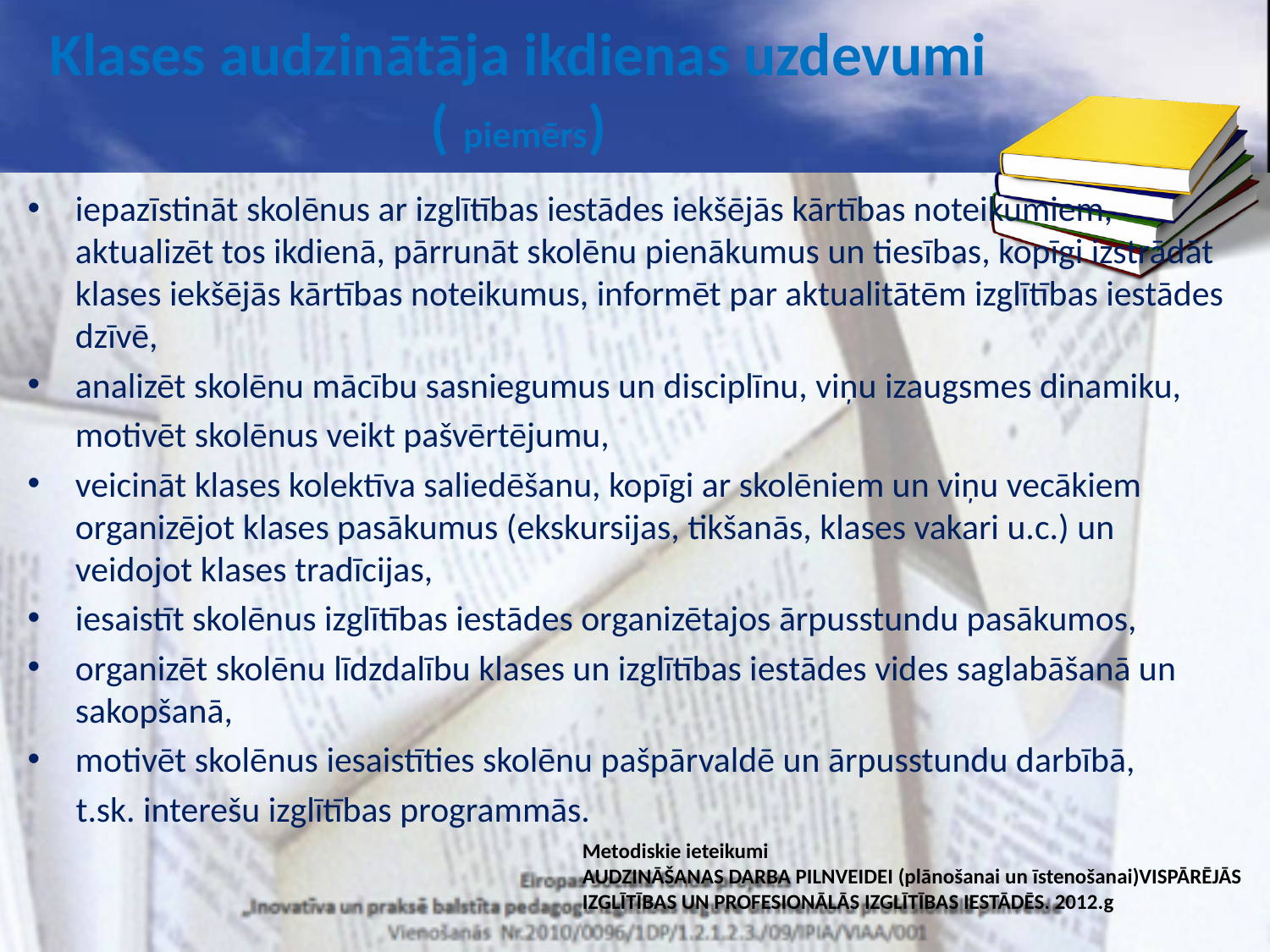

# Klases audzinātāja ikdienas uzdevumi ( piemērs)
iepazīstināt skolēnus ar izglītības iestādes iekšējās kārtības noteikumiem, aktualizēt tos ikdienā, pārrunāt skolēnu pienākumus un tiesības, kopīgi izstrādāt klases iekšējās kārtības noteikumus, informēt par aktualitātēm izglītības iestādes dzīvē,
analizēt skolēnu mācību sasniegumus un disciplīnu, viņu izaugsmes dinamiku,
	motivēt skolēnus veikt pašvērtējumu,
veicināt klases kolektīva saliedēšanu, kopīgi ar skolēniem un viņu vecākiem organizējot klases pasākumus (ekskursijas, tikšanās, klases vakari u.c.) un veidojot klases tradīcijas,
iesaistīt skolēnus izglītības iestādes organizētajos ārpusstundu pasākumos,
organizēt skolēnu līdzdalību klases un izglītības iestādes vides saglabāšanā un sakopšanā,
motivēt skolēnus iesaistīties skolēnu pašpārvaldē un ārpusstundu darbībā,
      t.sk. interešu izglītības programmās.

Metodiskie ieteikumi
AUDZINĀŠANAS DARBA PILNVEIDEI (plānošanai un īstenošanai)VISPĀRĒJĀS IZGLĪTĪBAS UN PROFESIONĀLĀS IZGLĪTĪBAS IESTĀDĒS. 2012.g